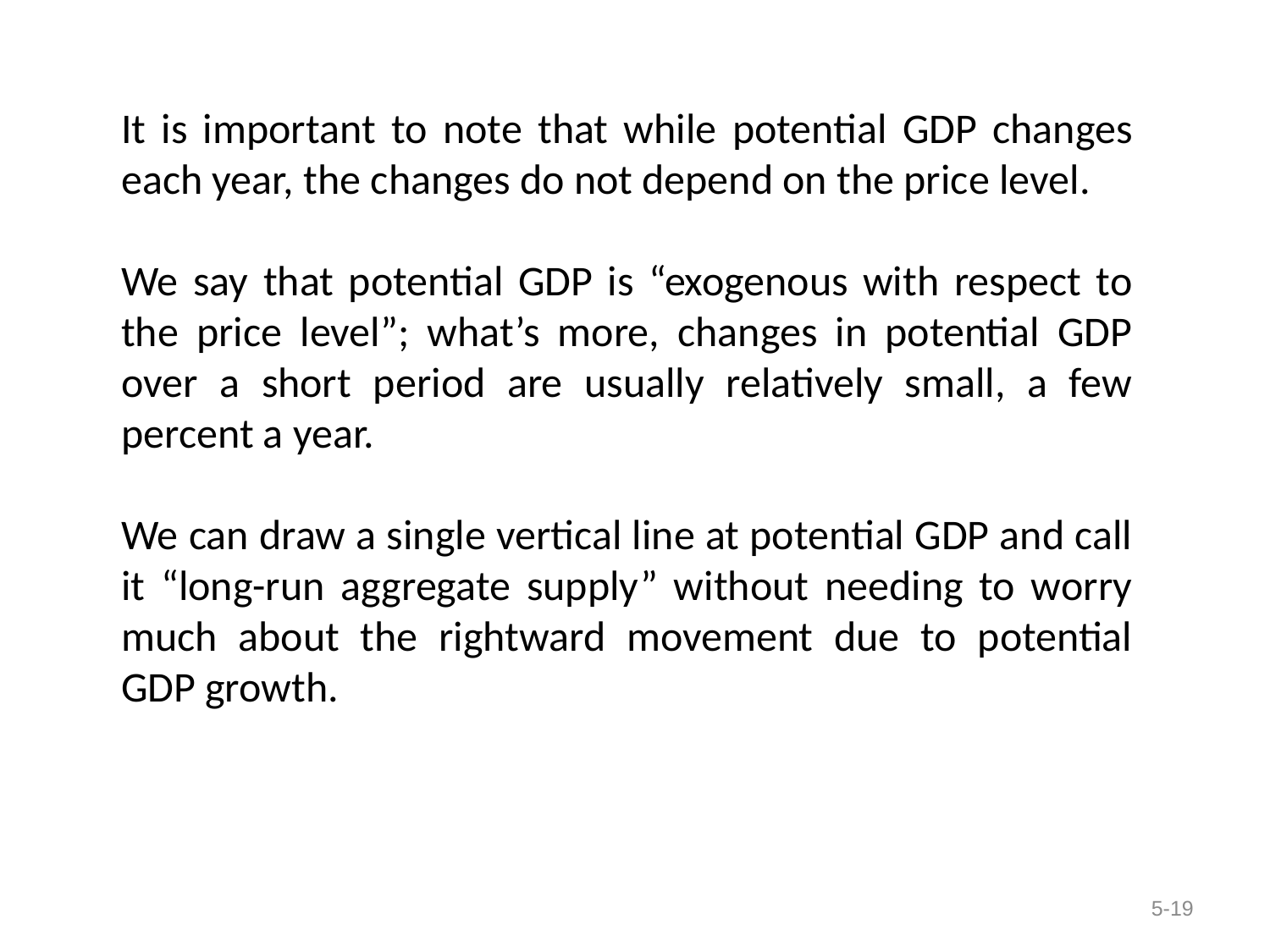

It is important to note that while potential GDP changes each year, the changes do not depend on the price level.

We say that potential GDP is “exogenous with respect to the price level”; what’s more, changes in potential GDP over a short period are usually relatively small, a few percent a year.

We can draw a single vertical line at potential GDP and call it “long-run aggregate supply” without needing to worry much about the rightward movement due to potential GDP growth.

5-19